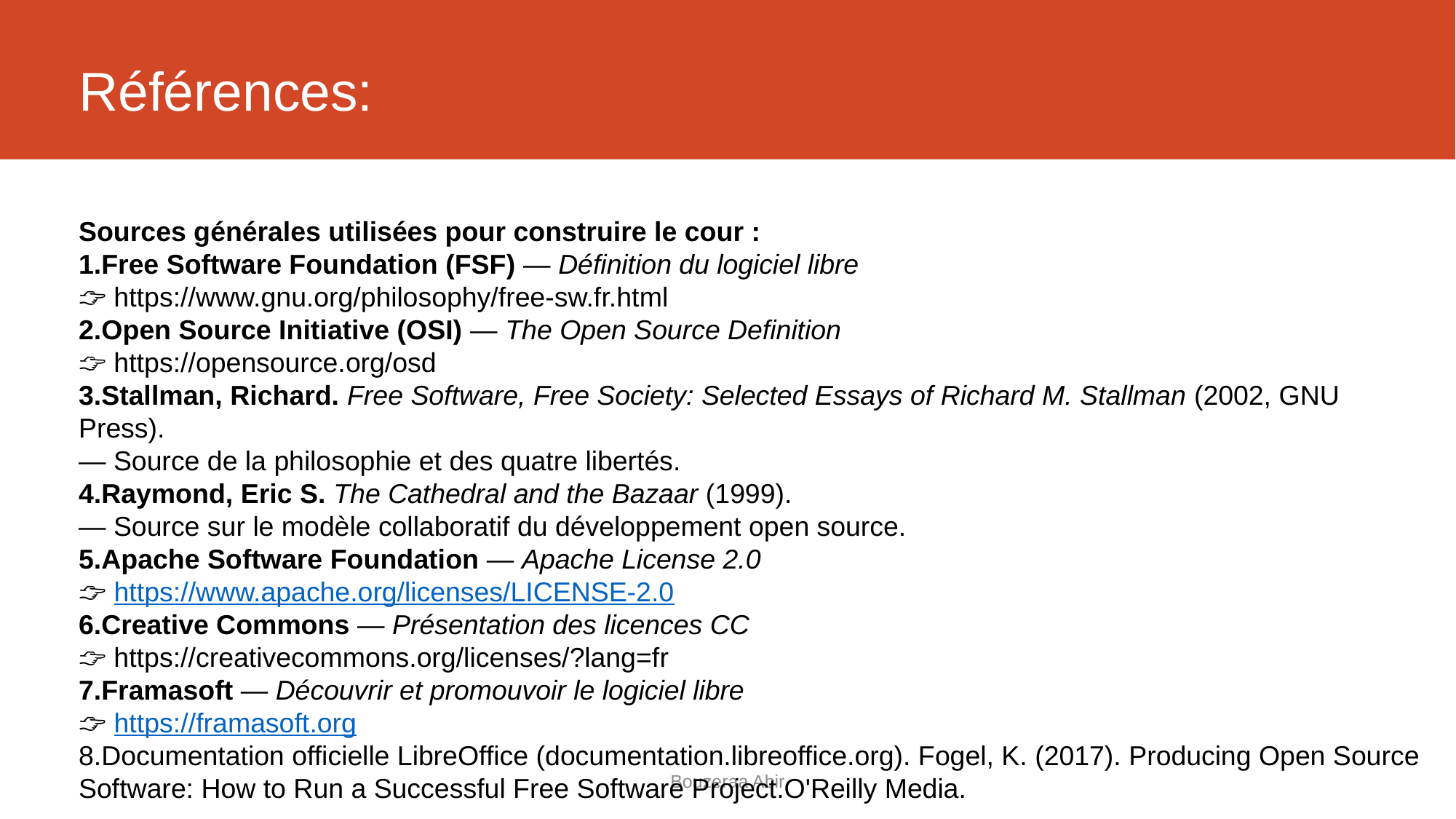

# Références:
Sources générales utilisées pour construire le cour :
Free Software Foundation (FSF) — Définition du logiciel libre
👉 https://www.gnu.org/philosophy/free-sw.fr.html
Open Source Initiative (OSI) — The Open Source Definition
👉 https://opensource.org/osd
Stallman, Richard. Free Software, Free Society: Selected Essays of Richard M. Stallman (2002, GNU Press).
— Source de la philosophie et des quatre libertés.
Raymond, Eric S. The Cathedral and the Bazaar (1999).
— Source sur le modèle collaboratif du développement open source.
Apache Software Foundation — Apache License 2.0
👉 https://www.apache.org/licenses/LICENSE-2.0
Creative Commons — Présentation des licences CC
👉 https://creativecommons.org/licenses/?lang=fr
Framasoft — Découvrir et promouvoir le logiciel libre
👉 https://framasoft.org
Documentation officielle LibreOffice (documentation.libreoffice.org). Fogel, K. (2017). Producing Open Source Software: How to Run a Successful Free Software Project.O'Reilly Media.

Bouzeraa Abir